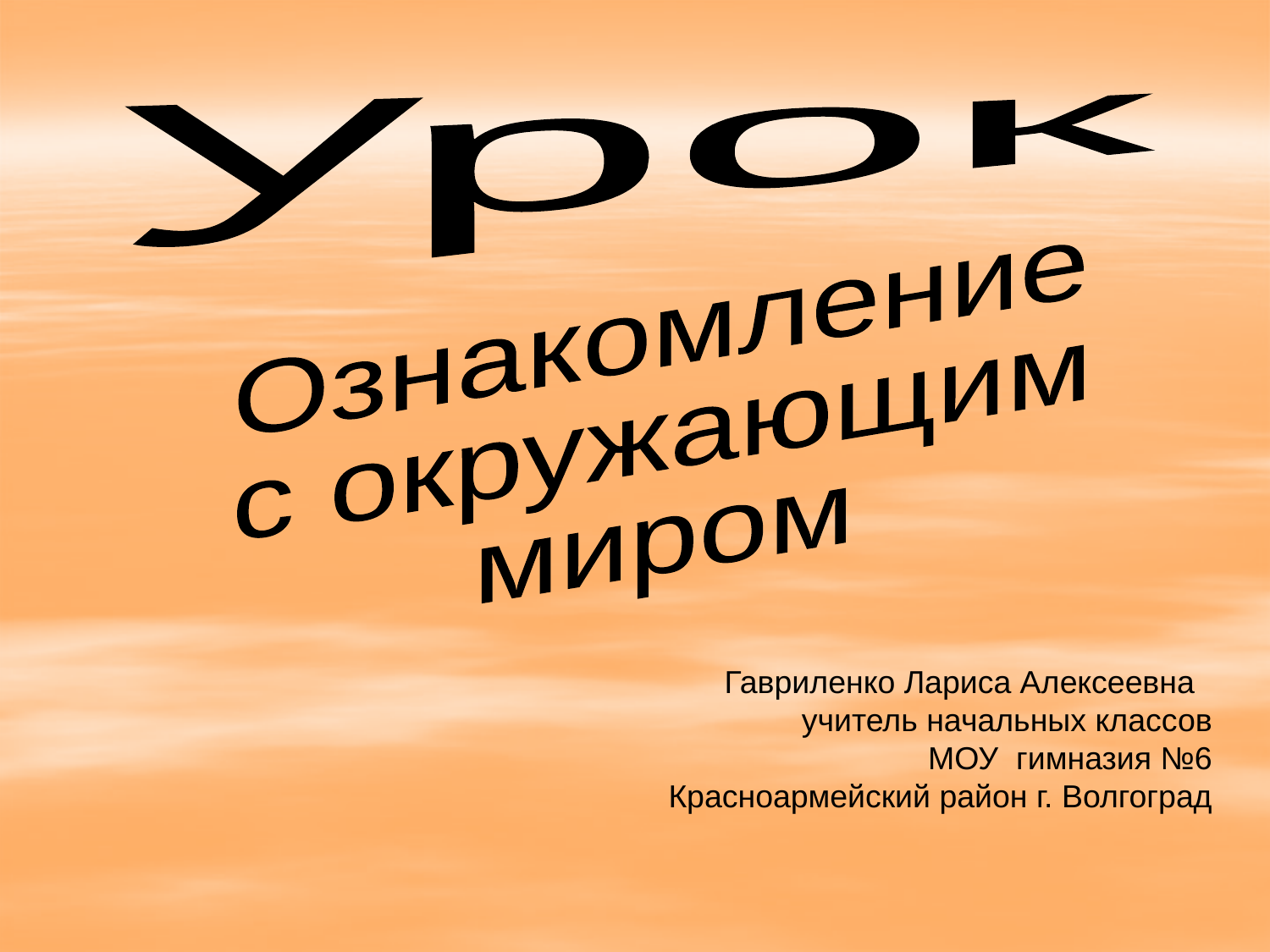

Урок
Ознакомление
с окружающим
миром
Гавриленко Лариса Алексеевна   учитель начальных классов
МОУ  гимназия №6
Красноармейский район г. Волгоград